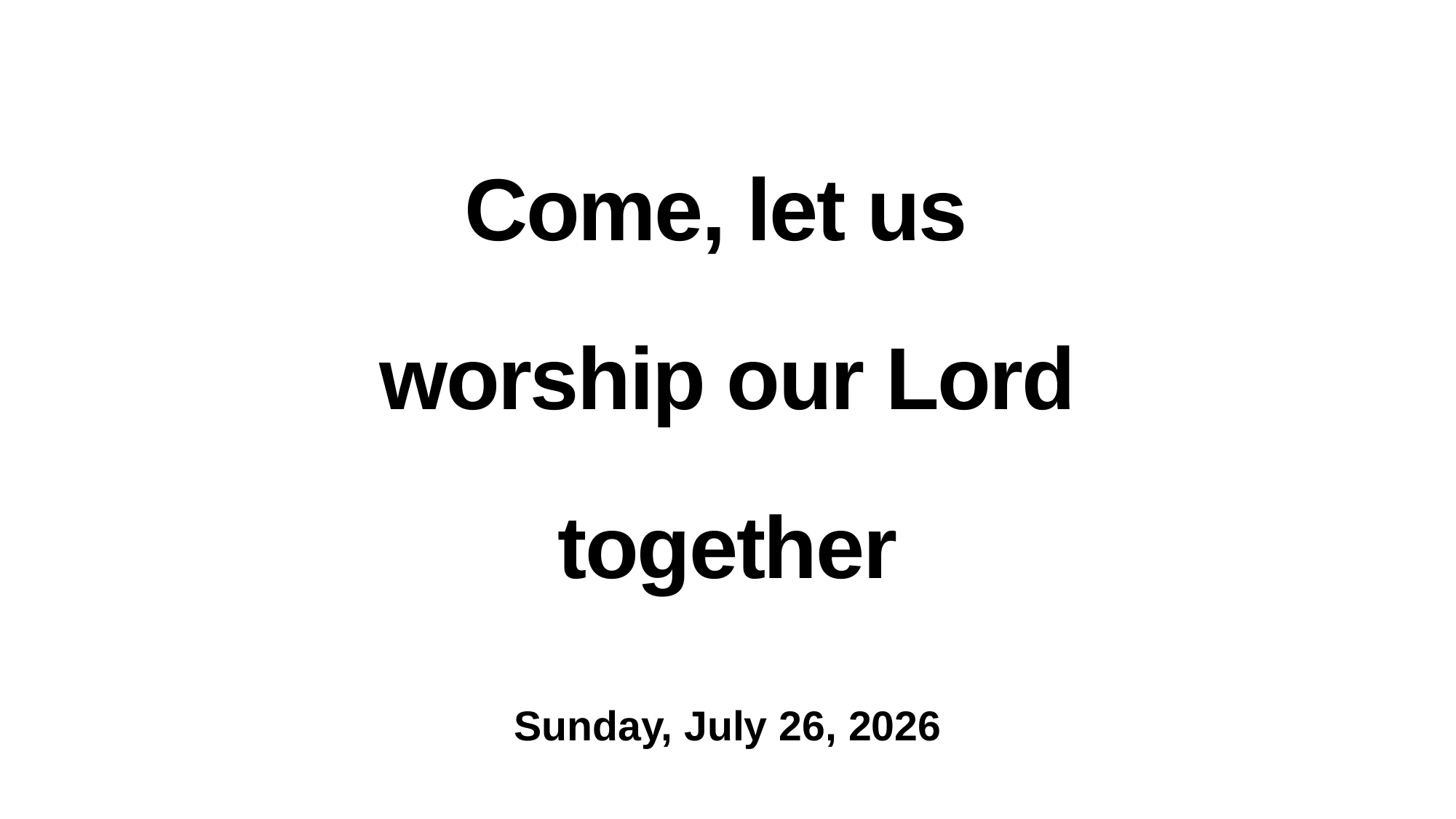

# Come, let us worship our Lord together
Sunday, July 26, 2026